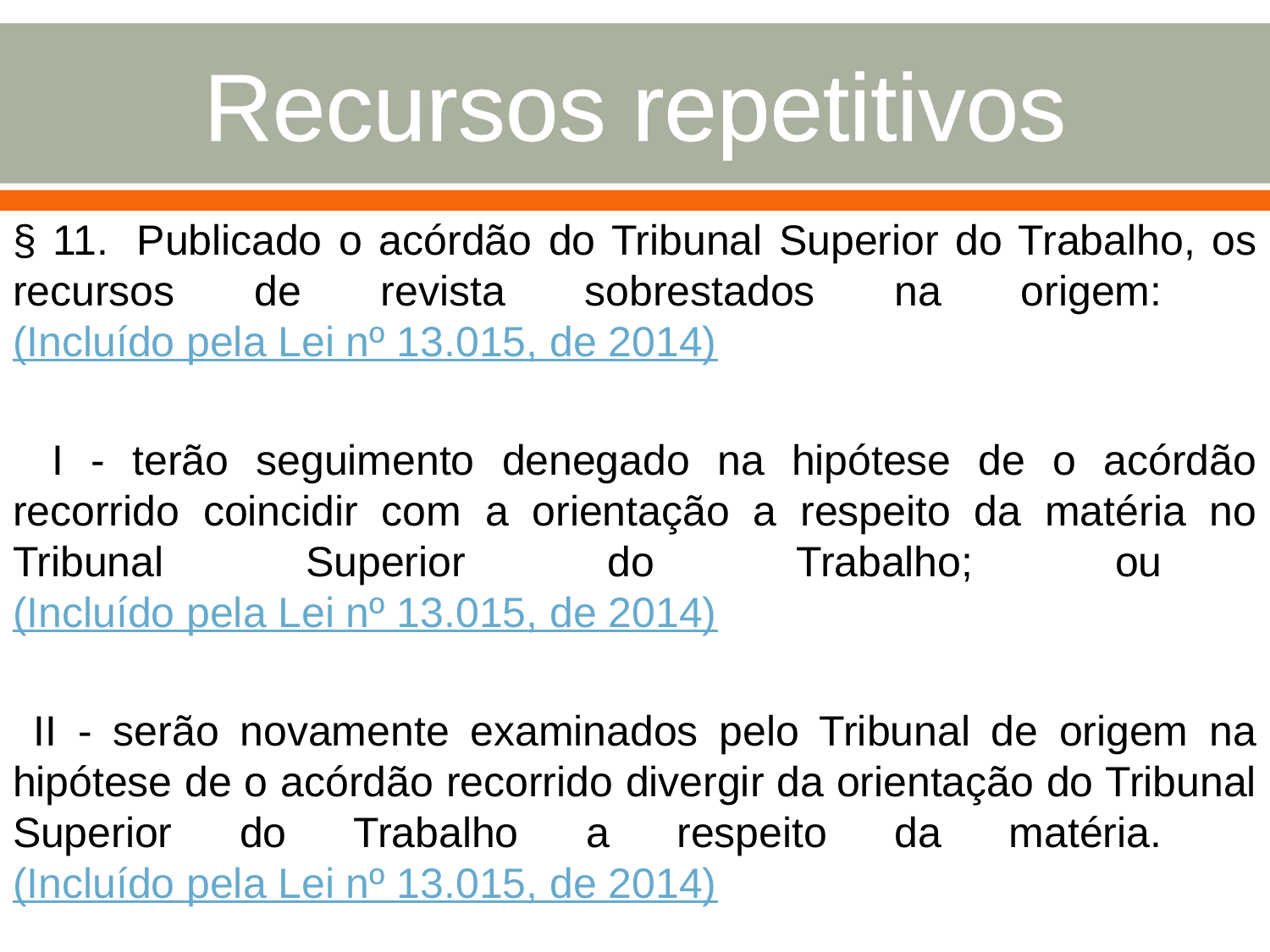

# Recursos repetitivos
§ 11.  Publicado o acórdão do Tribunal Superior do Trabalho, os recursos de revista sobrestados na origem:         (Incluído pela Lei nº 13.015, de 2014)

  I - terão seguimento denegado na hipótese de o acórdão recorrido coincidir com a orientação a respeito da matéria no Tribunal Superior do Trabalho; ou         (Incluído pela Lei nº 13.015, de 2014)

 II - serão novamente examinados pelo Tribunal de origem na hipótese de o acórdão recorrido divergir da orientação do Tribunal Superior do Trabalho a respeito da matéria.         (Incluído pela Lei nº 13.015, de 2014)